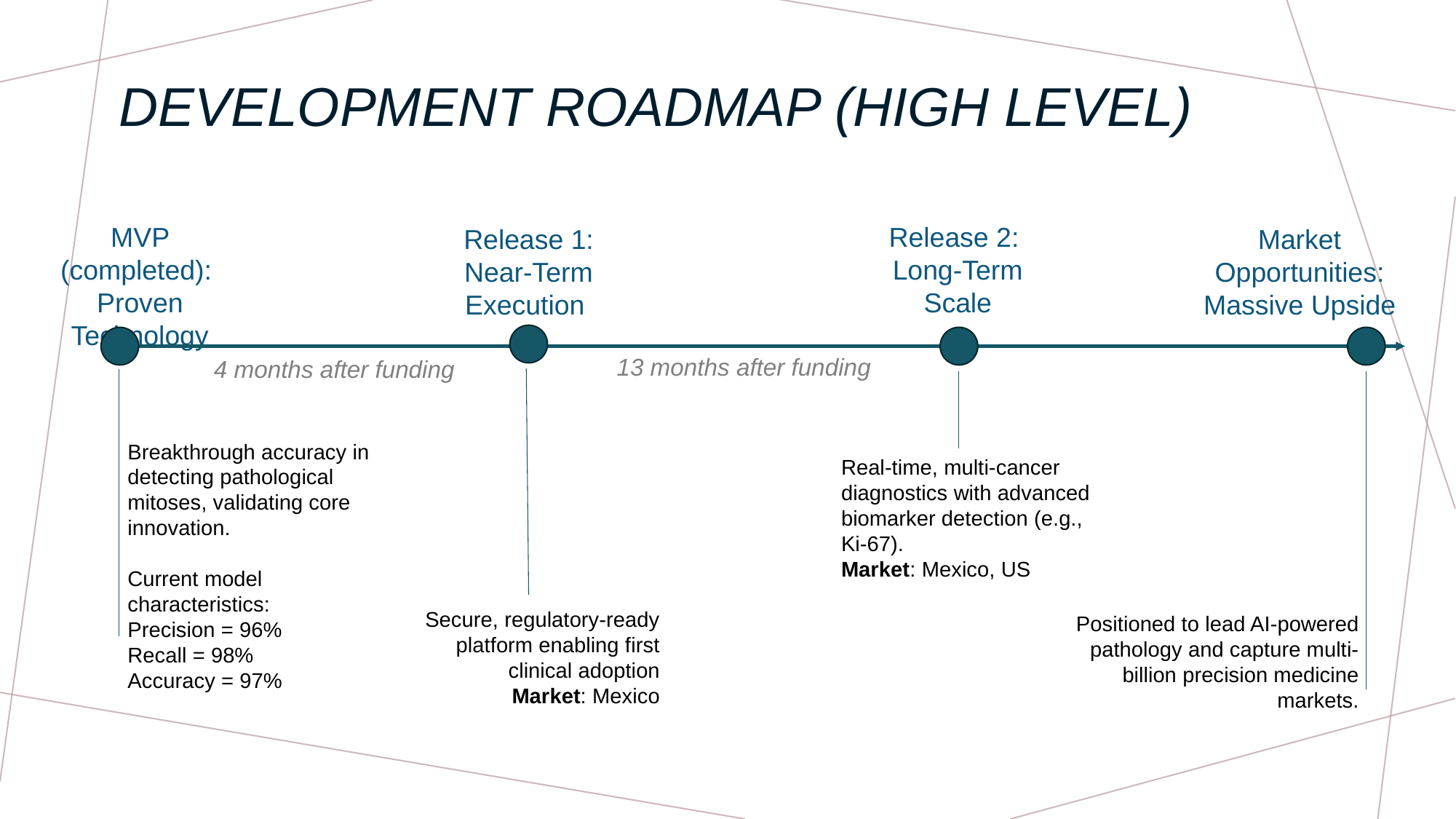

# development roadmap (High Level)
MVP (completed):
Proven Technology
Release 2:
Long-Term Scale
Market Opportunities:
Massive Upside
Release 1:
Near-Term Execution

13 months after funding
4 months after funding
Breakthrough accuracy in detecting pathological mitoses, validating core innovation.

Current model characteristics:
Precision = 96%
Recall = 98%
Accuracy = 97%

Real-time, multi-cancer diagnostics with advanced biomarker detection (e.g., Ki-67).
Market: Mexico, US
Secure, regulatory-ready platform enabling first clinical adoption
Market: Mexico
Positioned to lead AI-powered pathology and capture multi-billion precision medicine markets.